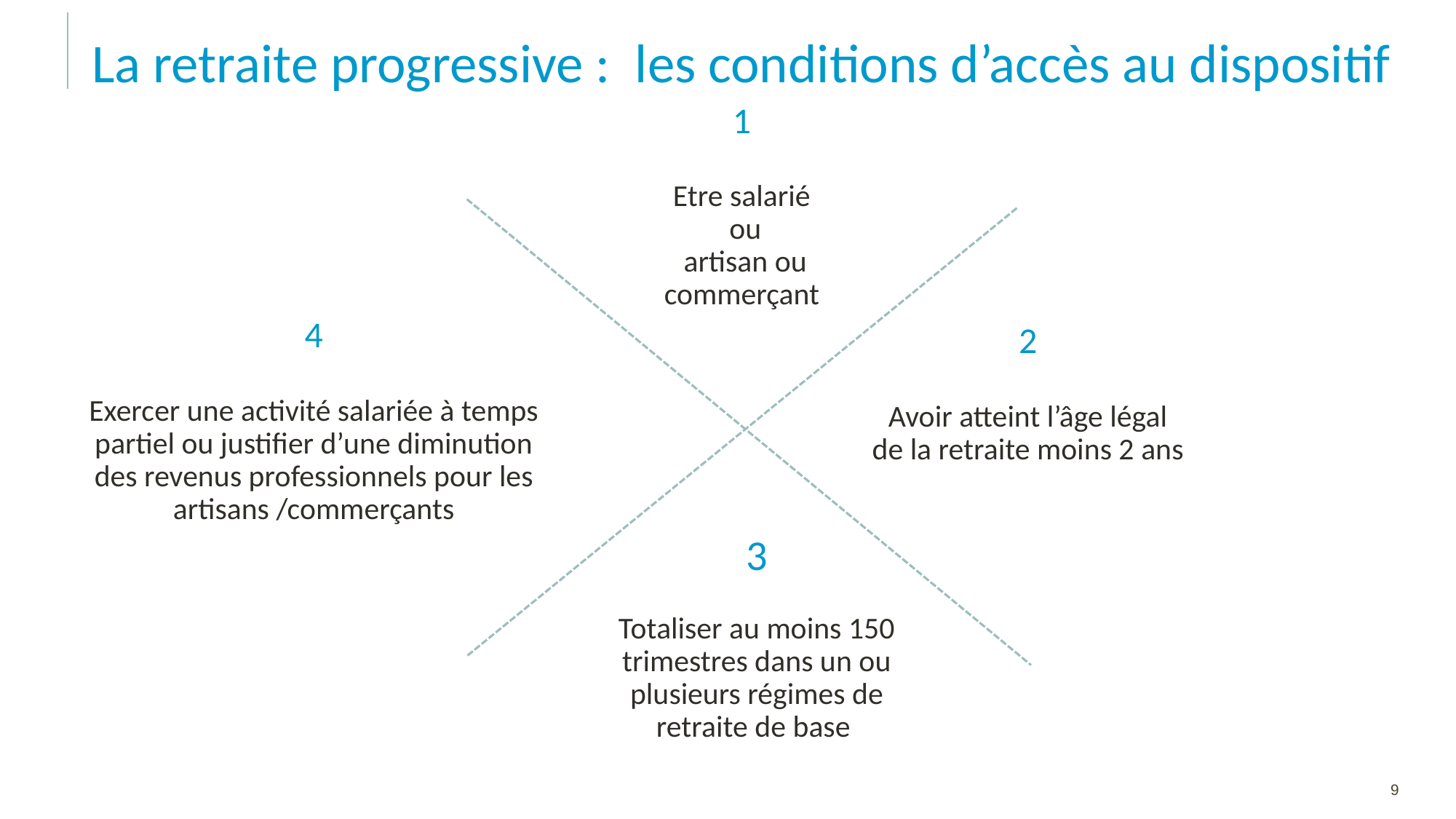

La retraite progressive :  les conditions d’accès au dispositif
4

Exercer une activité salariée à temps partiel ou justifier d’une diminution des revenus professionnels pour les artisans /commerçants
1

Etre salarié
 ou
 artisan ou commerçant

2

Avoir atteint l’âge légal de la retraite moins 2 ans

3

Totaliser au moins 150 trimestres dans un ou plusieurs régimes de retraite de base
9